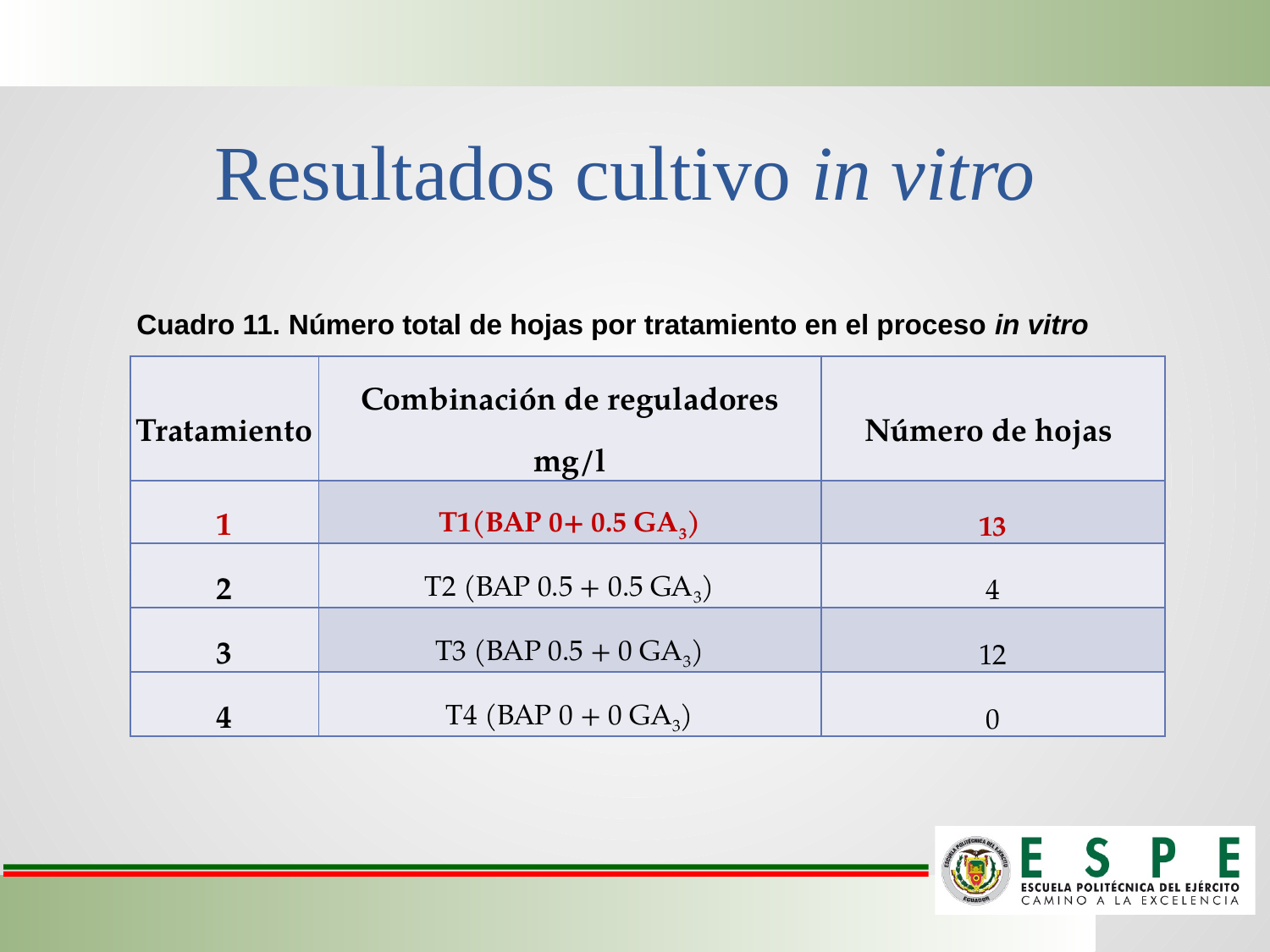

# Resultados cultivo in vitro
Cuadro 11. Número total de hojas por tratamiento en el proceso in vitro

| Tratamiento | Combinación de reguladores mg/l | Número de hojas |
| --- | --- | --- |
| 1 | T1(BAP 0+ 0.5 GA3) | 13 |
| 2 | T2 (BAP 0.5 + 0.5 GA3) | 4 |
| 3 | T3 (BAP 0.5 + 0 GA3) | 12 |
| 4 | T4 (BAP 0 + 0 GA3) | 0 |